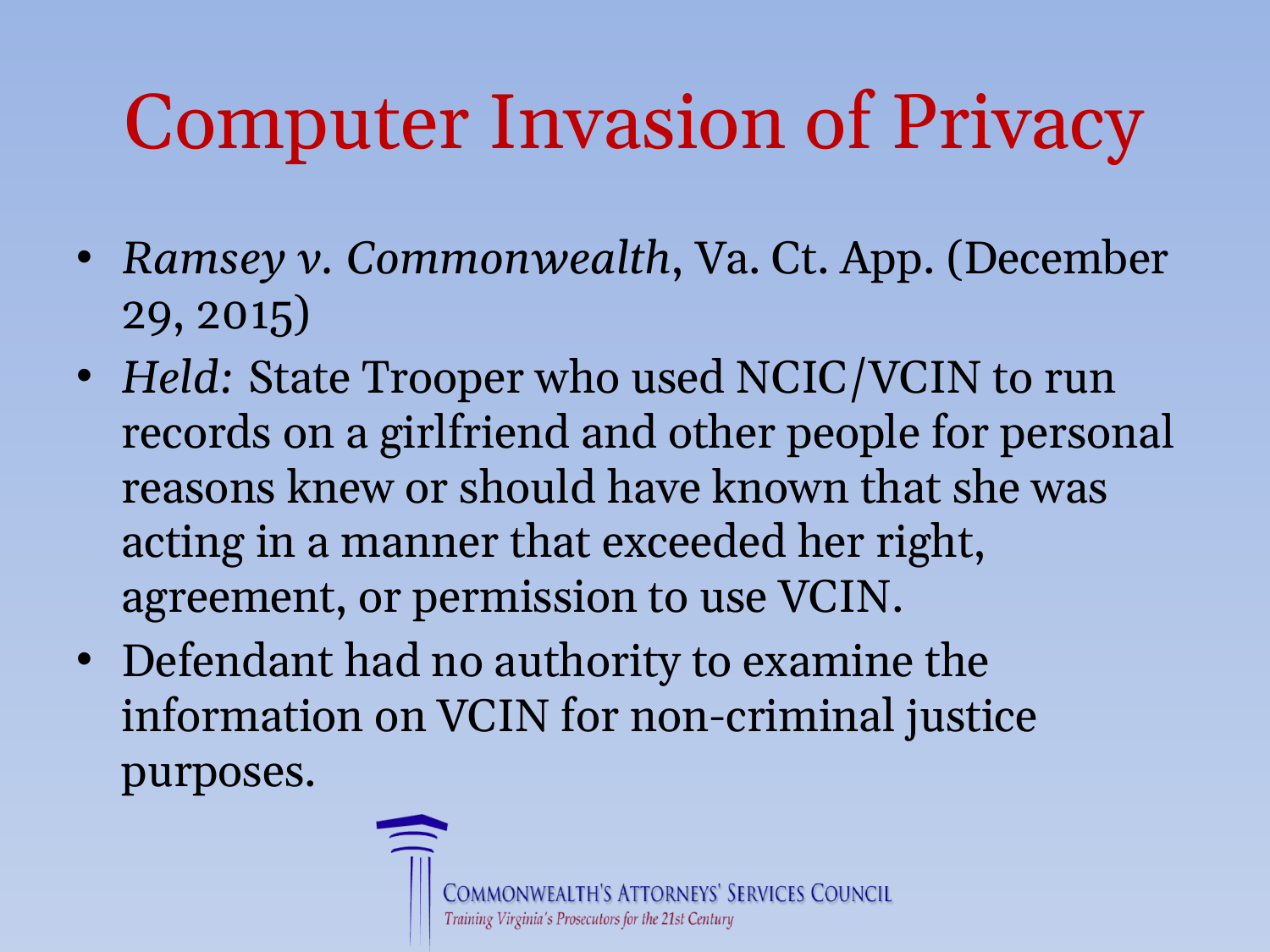

# Computer Invasion of Privacy
Ramsey v. Commonwealth, Va. Ct. App. (December 29, 2015)
Held: State Trooper who used NCIC/VCIN to run records on a girlfriend and other people for personal reasons knew or should have known that she was acting in a manner that exceeded her right, agreement, or permission to use VCIN.
Defendant had no authority to examine the information on VCIN for non-criminal justice purposes.